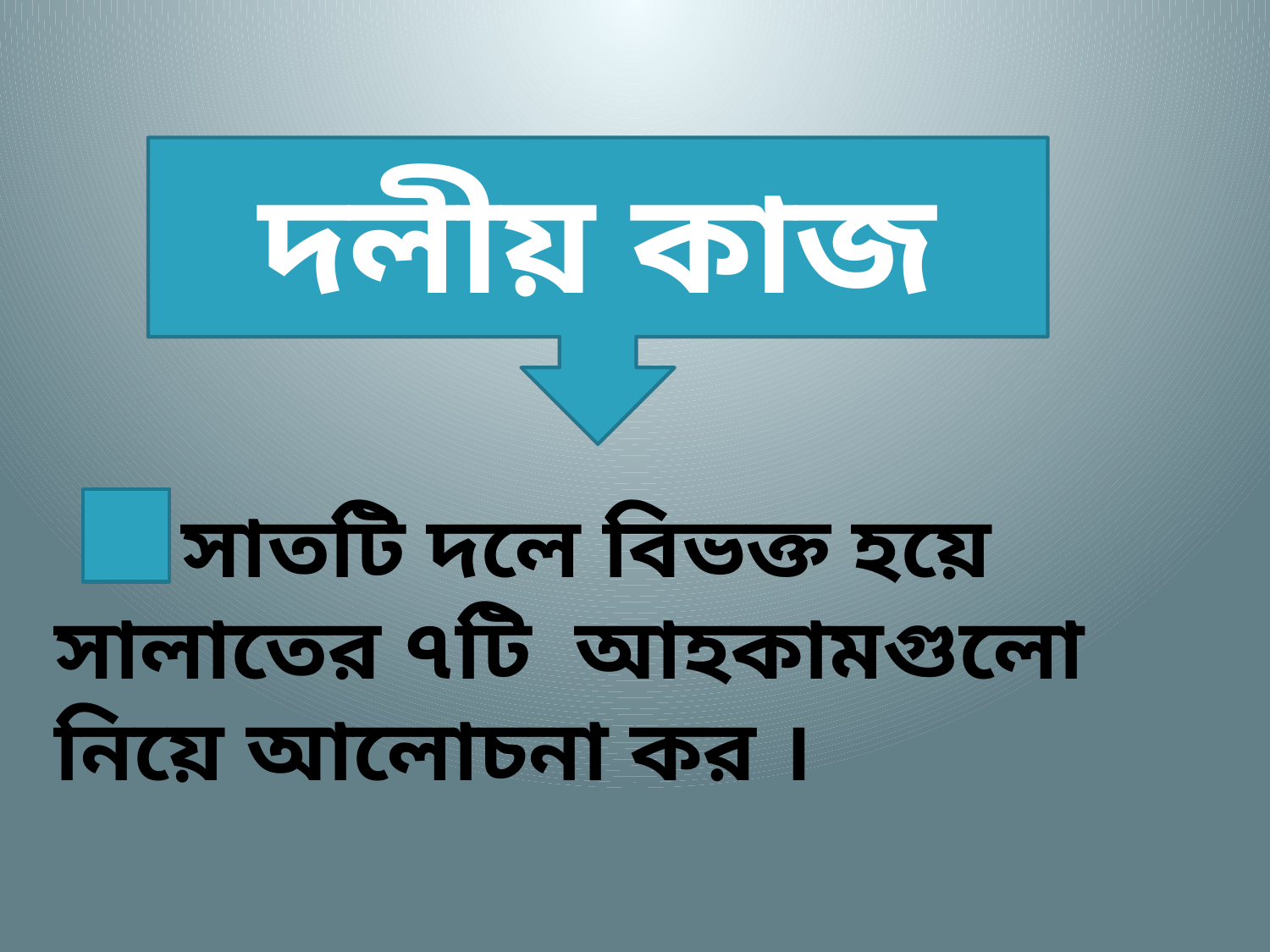

দলীয় কাজ
	সাতটি দলে বিভক্ত হয়ে সালাতের ৭টি  আহকামগুলো 	নিয়ে আলোচনা কর ।